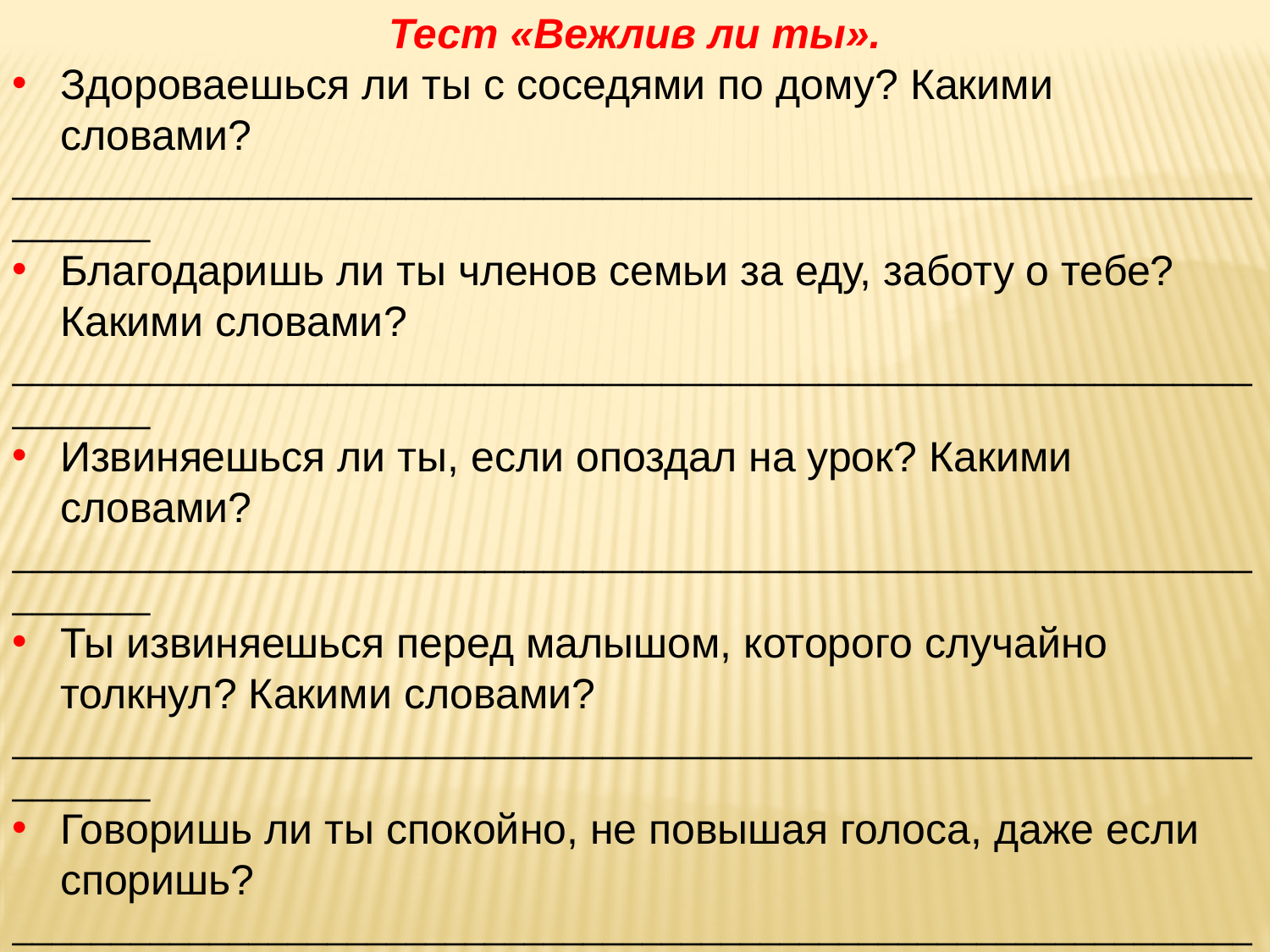

Тест «Вежлив ли ты».
Здороваешься ли ты с соседями по дому? Какими словами?
______________________________________________________________________
Благодаришь ли ты членов семьи за еду, заботу о тебе? Какими словами?
______________________________________________________________________
Извиняешься ли ты, если опоздал на урок? Какими словами?
______________________________________________________________________
Ты извиняешься перед малышом, которого случайно толкнул? Какими словами?
______________________________________________________________________
Говоришь ли ты спокойно, не повышая голоса, даже если споришь?
______________________________________________________________________
Поздравляешь ли ты родных с праздником 8 марта? Какими словами?
______________________________________________________________________
Когда ты ложишься спать, что ты говоришь своим домашним? Какими словами?
______________________________________________________________________